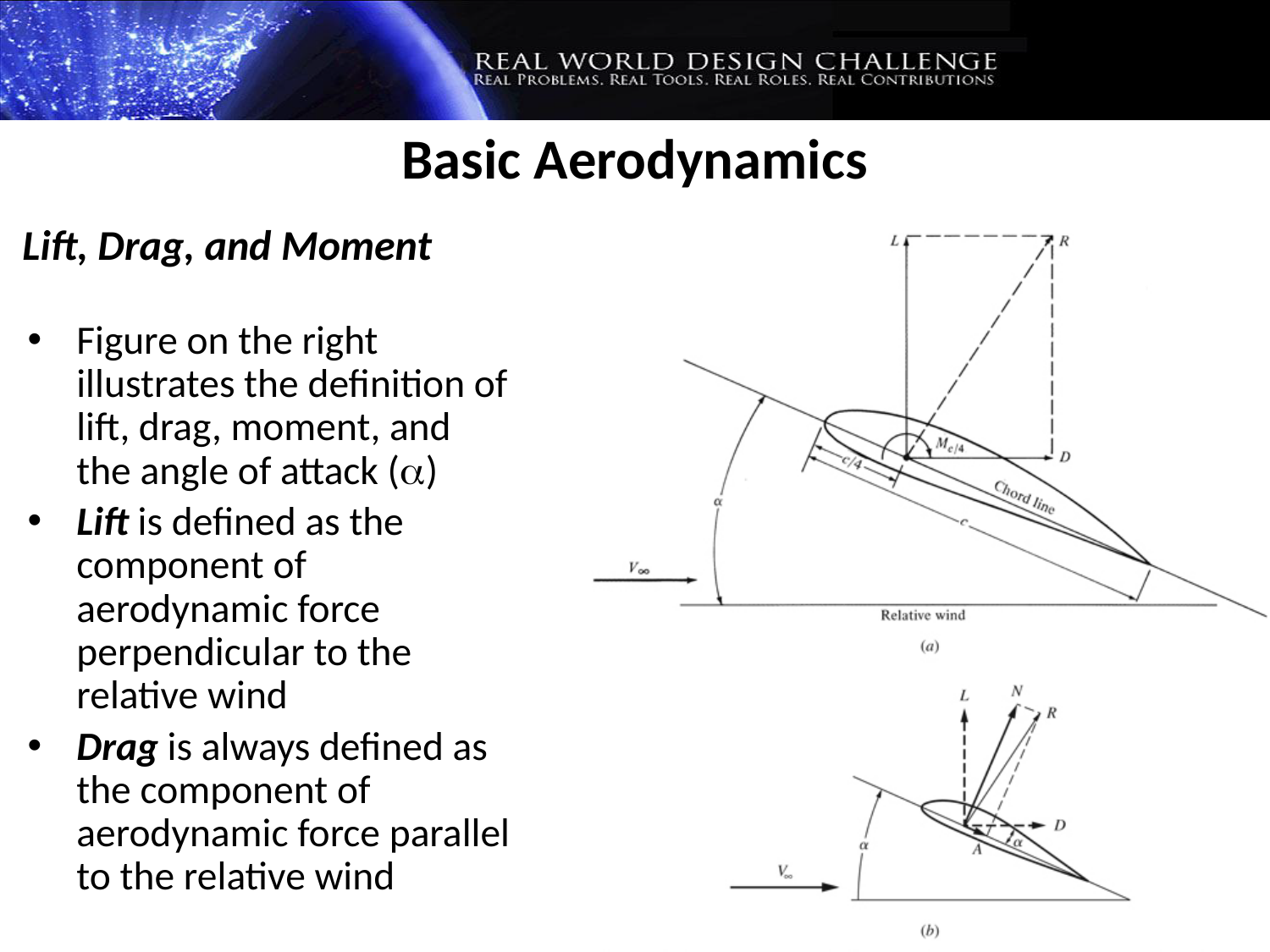

Basic Aerodynamics

Lift, Drag, and Moment

Figure on the right illustrates the definition of lift, drag, moment, and the angle of attack (α)
Lift is defined as the component of aerodynamic force perpendicular to the relative wind
Drag is always defined as the component of aerodynamic force parallel to the relative wind
11